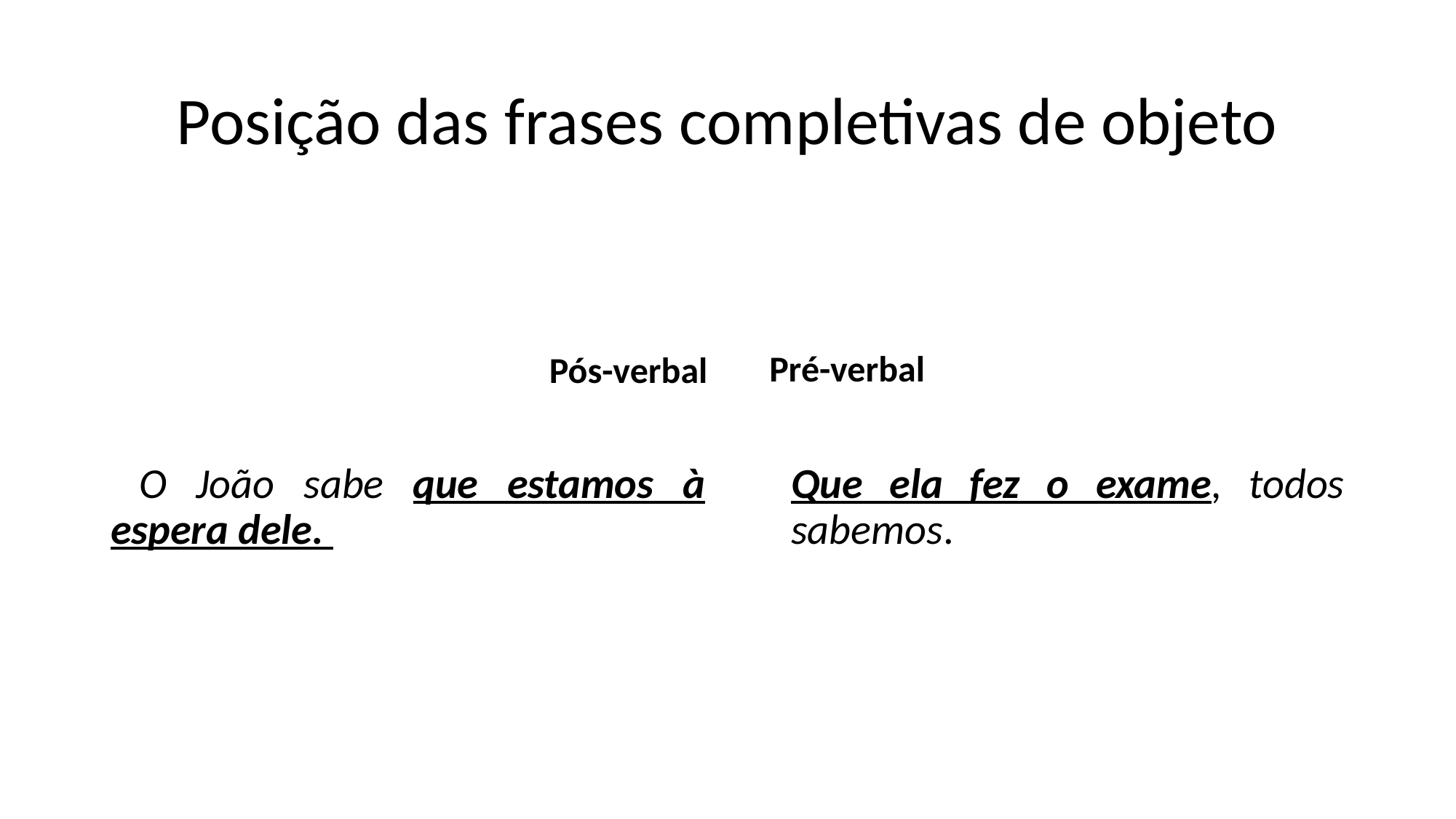

Posição das frases completivas de objeto
Pré-verbal
Pós-verbal
 O João sabe que estamos à espera dele.

Que ela fez o exame, todos sabemos.